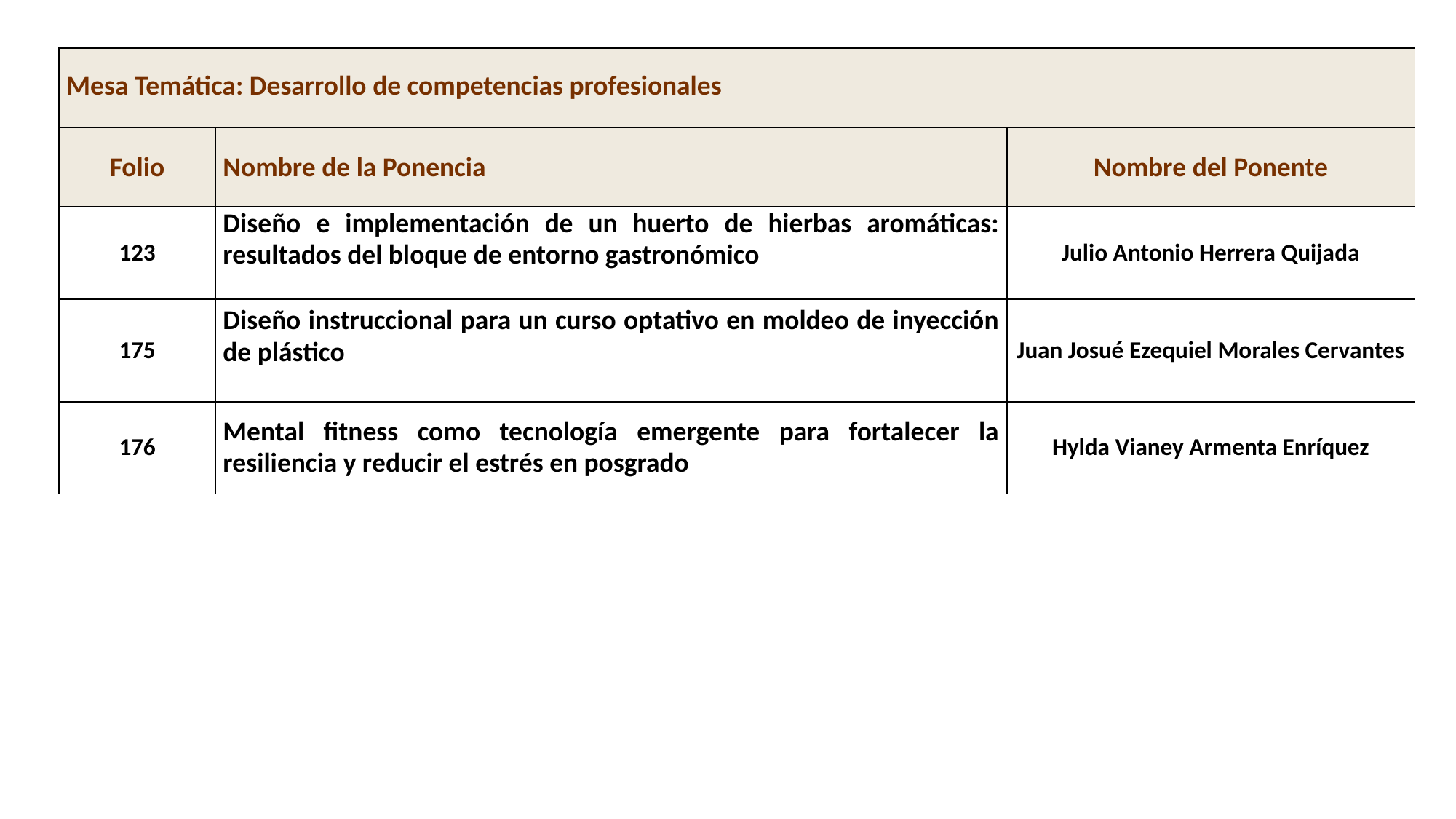

| Mesa Temática: Desarrollo de competencias profesionales | Nombre de la Ponencia | Nombre del Ponente |
| --- | --- | --- |
| Folio | Nombre de la Ponencia | Nombre del Ponente |
| 123 | Diseño e implementación de un huerto de hierbas aromáticas: resultados del bloque de entorno gastronómico | Julio Antonio Herrera Quijada |
| 175 | Diseño instruccional para un curso optativo en moldeo de inyección de plástico | Juan Josué Ezequiel Morales Cervantes |
| 176 | Mental fitness como tecnología emergente para fortalecer la resiliencia y reducir el estrés en posgrado | Hylda Vianey Armenta Enríquez |